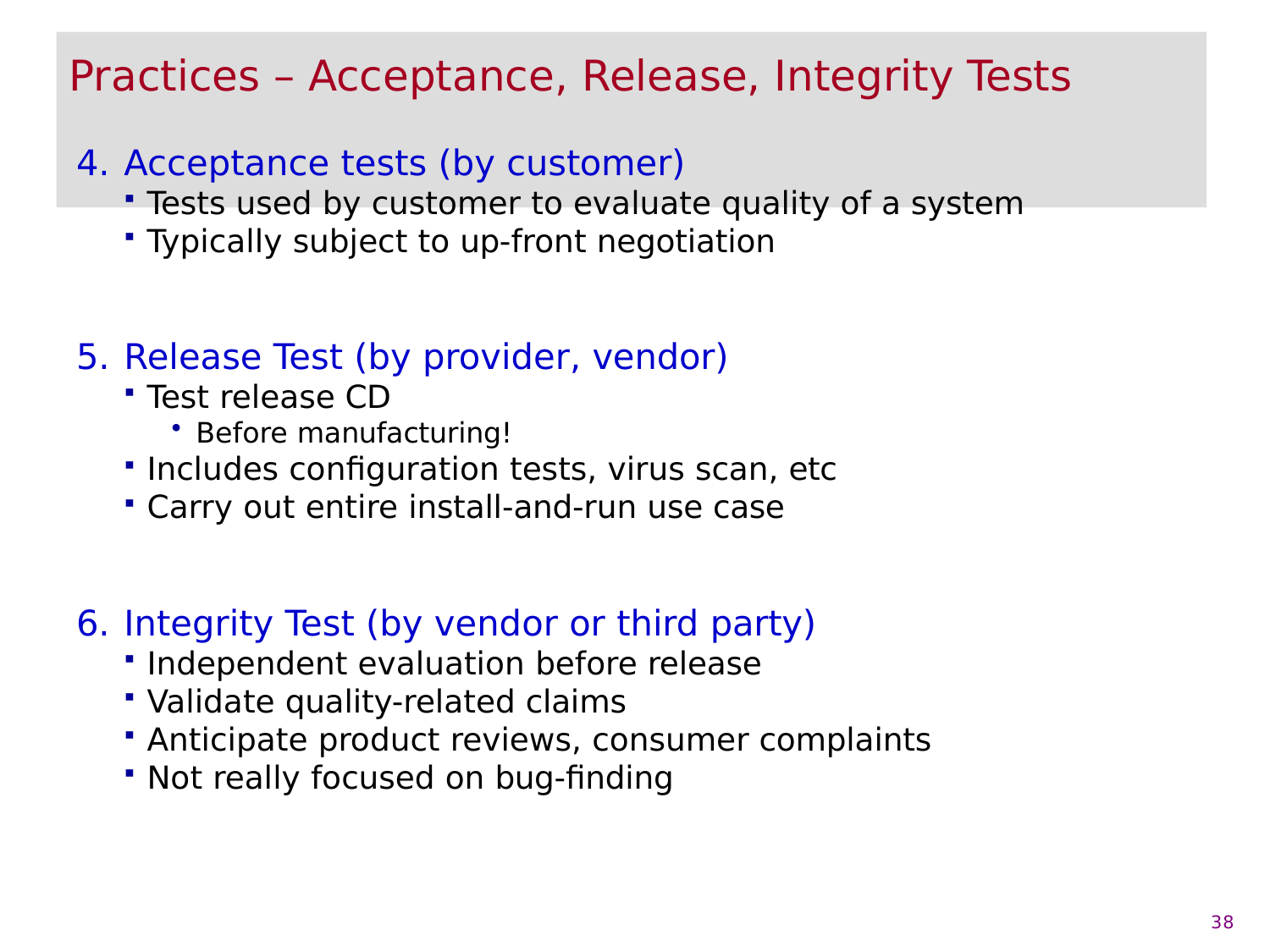

# Practices – Acceptance, Release, Integrity Tests
Acceptance tests (by customer)
Tests used by customer to evaluate quality of a system
Typically subject to up-front negotiation

Release Test (by provider, vendor)
Test release CD
Before manufacturing!
Includes configuration tests, virus scan, etc
Carry out entire install-and-run use case

Integrity Test (by vendor or third party)
Independent evaluation before release
Validate quality-related claims
Anticipate product reviews, consumer complaints
Not really focused on bug-finding
38